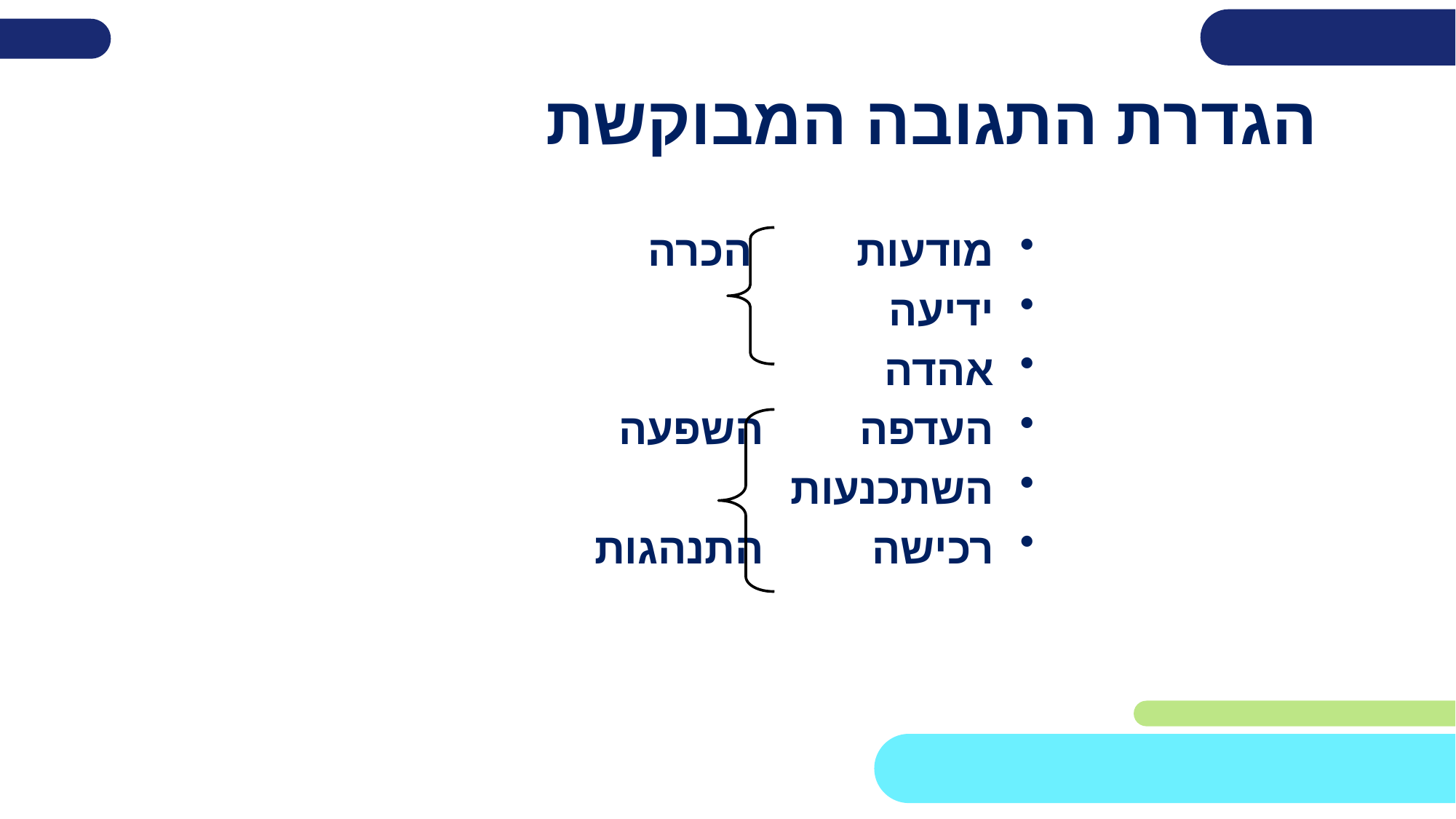

הגדרת התגובה המבוקשת
מודעות		  הכרה
ידיעה
אהדה
העדפה		 השפעה
השתכנעות
רכישה		 התנהגות